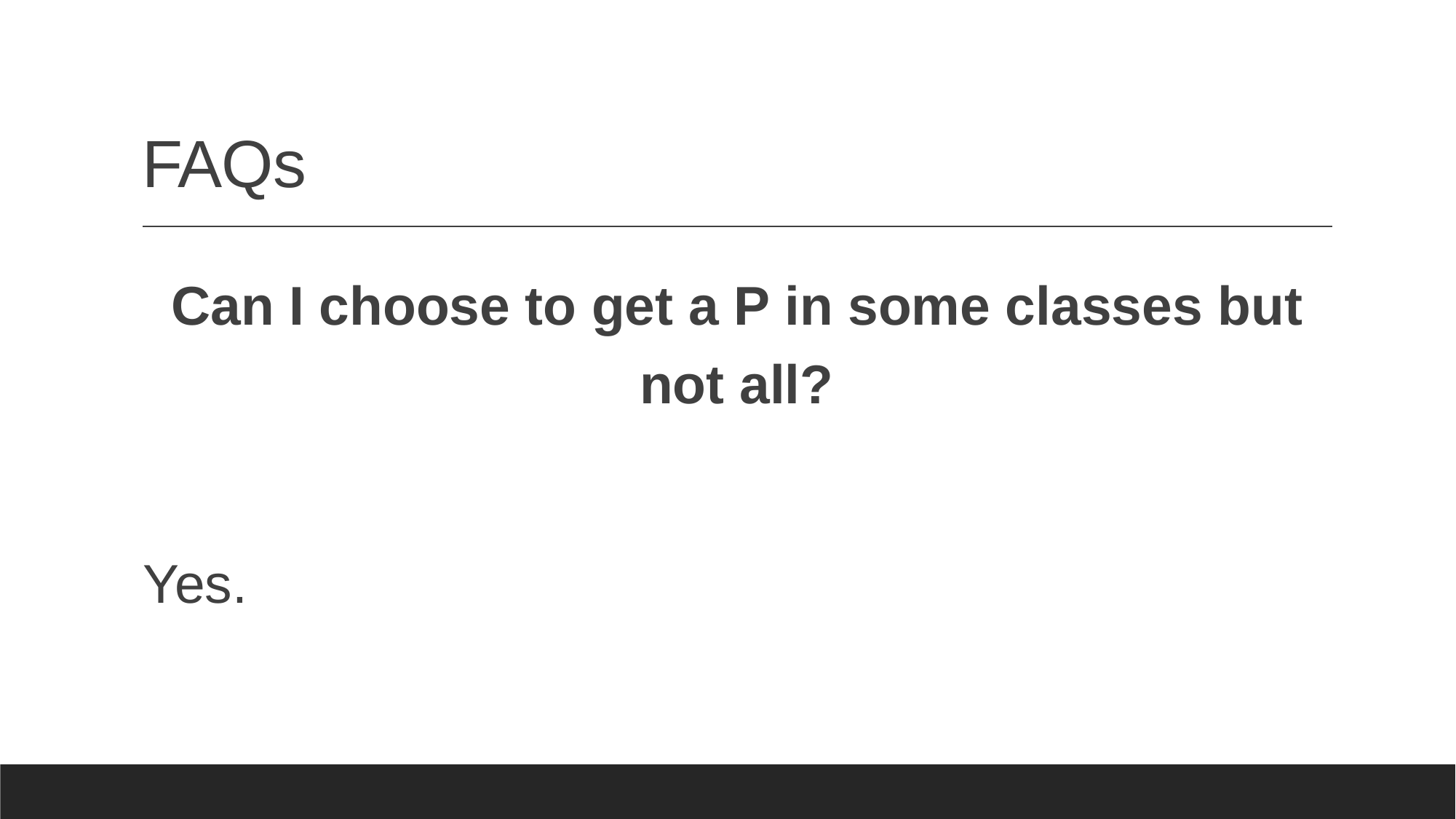

# FAQs
Can I choose to get a P in some classes but not all?

Yes.